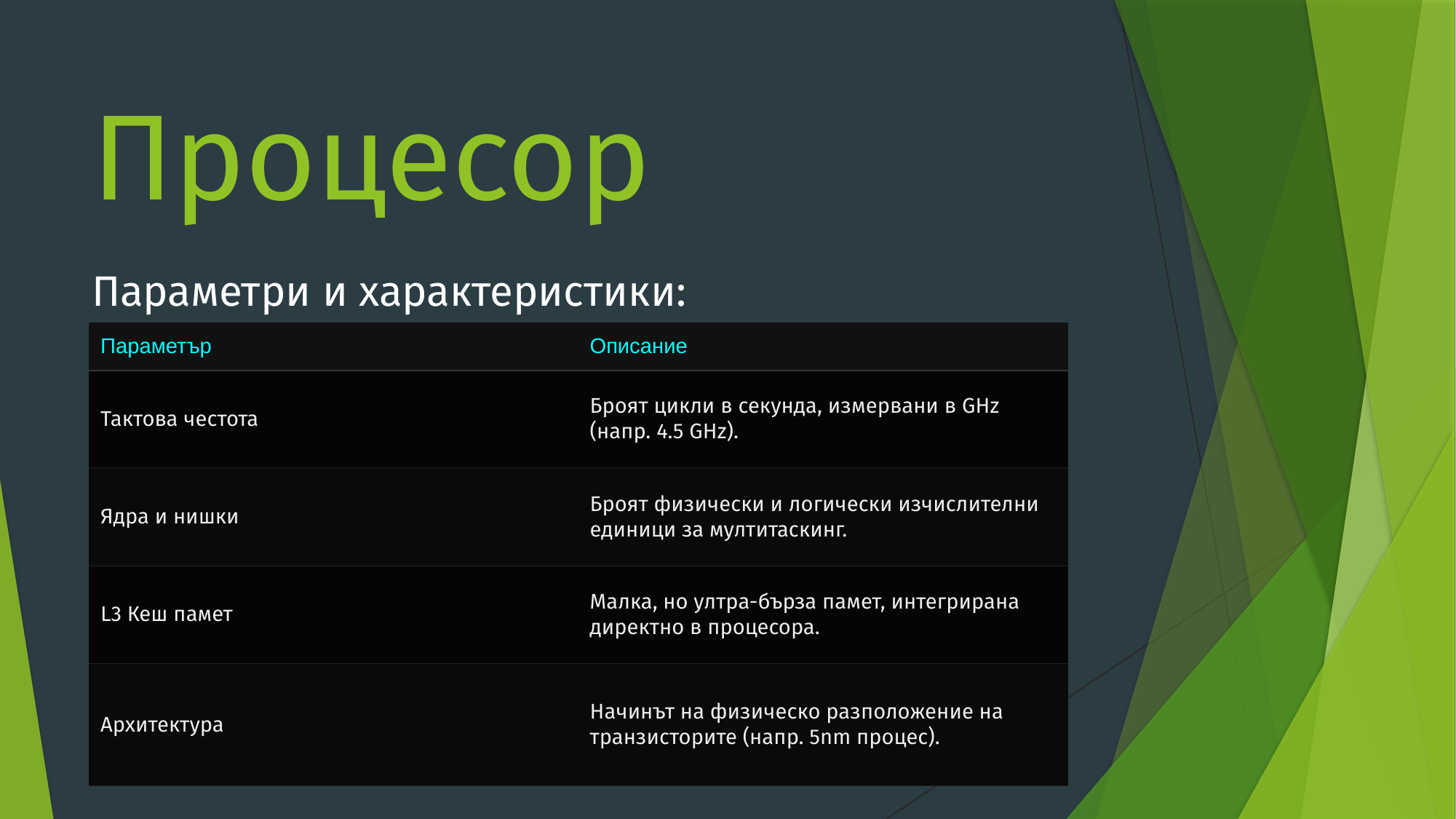

# Процесор
Параметри и характеристики:

| Параметър | Описание |
| --- | --- |
| Тактова честота | Броят цикли в секунда, измервани в GHz (напр. 4.5 GHz). |
| Ядра и нишки | Броят физически и логически изчислителни единици за мултитаскинг. |
| L3 Кеш памет | Малка, но ултра-бърза памет, интегрирана директно в процесора. |
| Архитектура | Начинът на физическо разположение на транзисторите (напр. 5nm процес). |